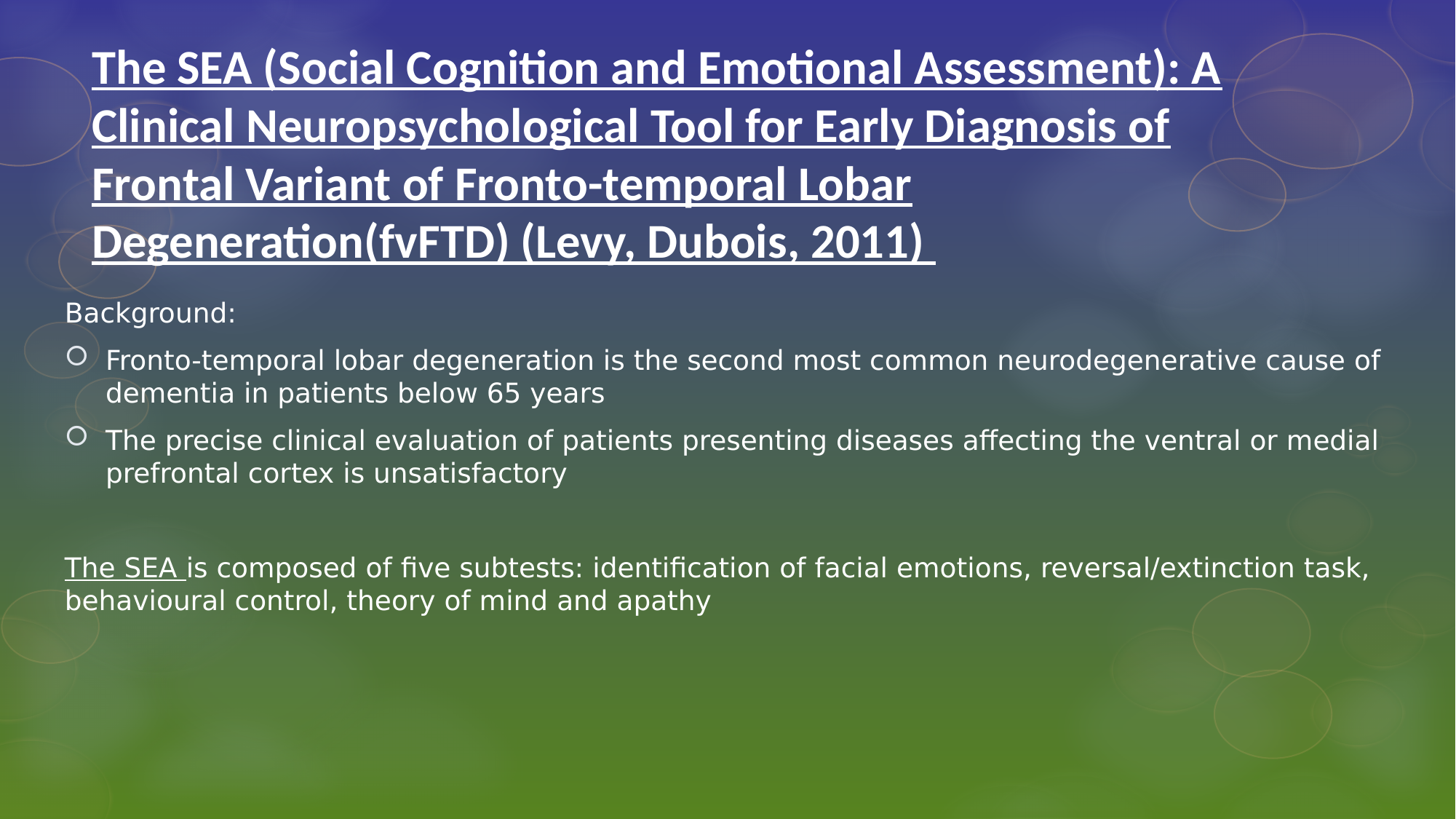

# The SEA (Social Cognition and Emotional Assessment): A Clinical Neuropsychological Tool for Early Diagnosis of Frontal Variant of Fronto-temporal Lobar Degeneration(fvFTD) (Levy, Dubois, 2011)
Background:
Fronto-temporal lobar degeneration is the second most common neurodegenerative cause of dementia in patients below 65 years
The precise clinical evaluation of patients presenting diseases affecting the ventral or medial prefrontal cortex is unsatisfactory

The SEA is composed of five subtests: identification of facial emotions, reversal/extinction task, behavioural control, theory of mind and apathy